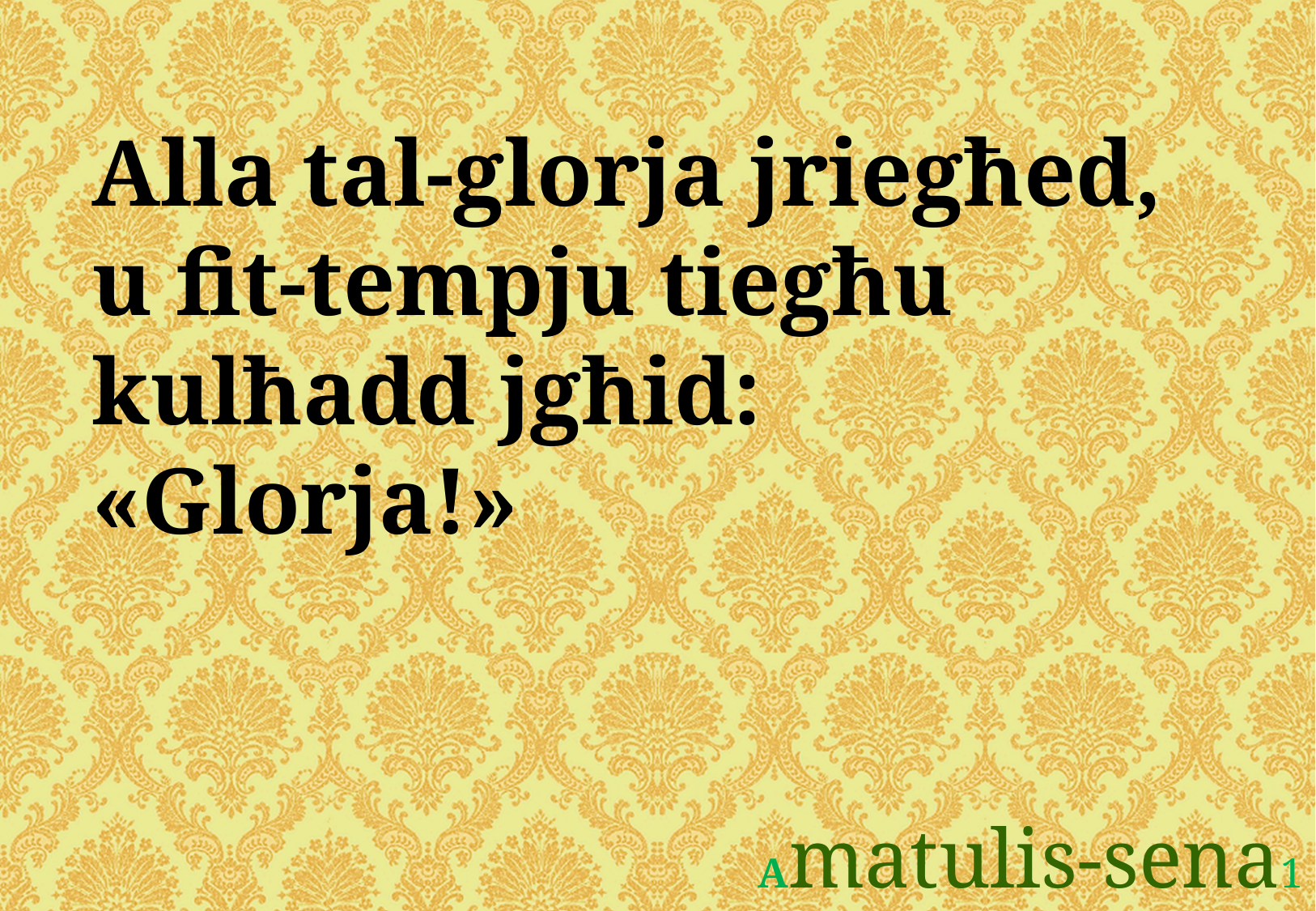

Alla tal-glorja jriegħed,
u fit-tempju tiegħu kulħadd jgħid:
«Glorja!»
Amatulis-sena1